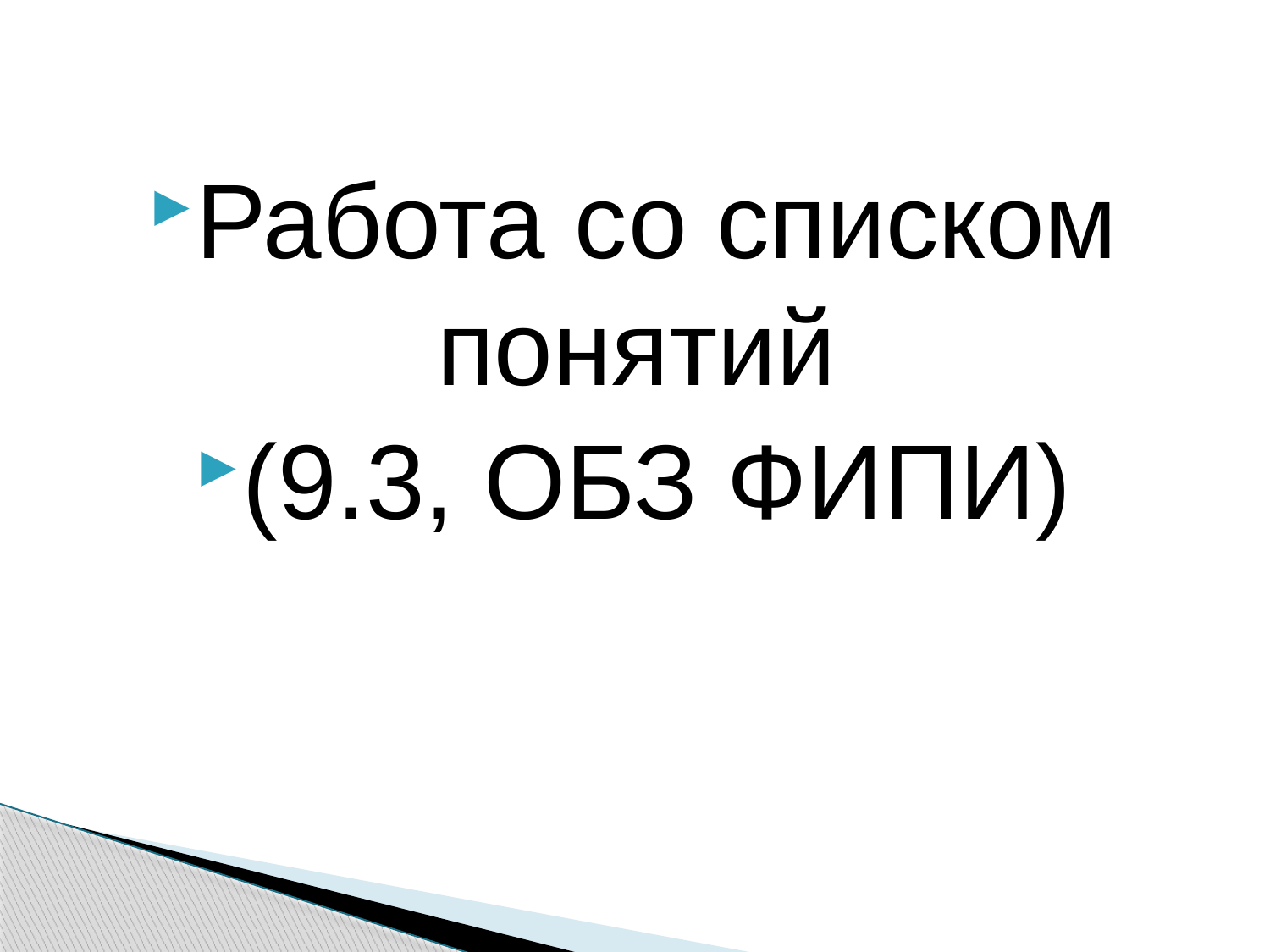

Работа со списком понятий
(9.3, ОБЗ ФИПИ)